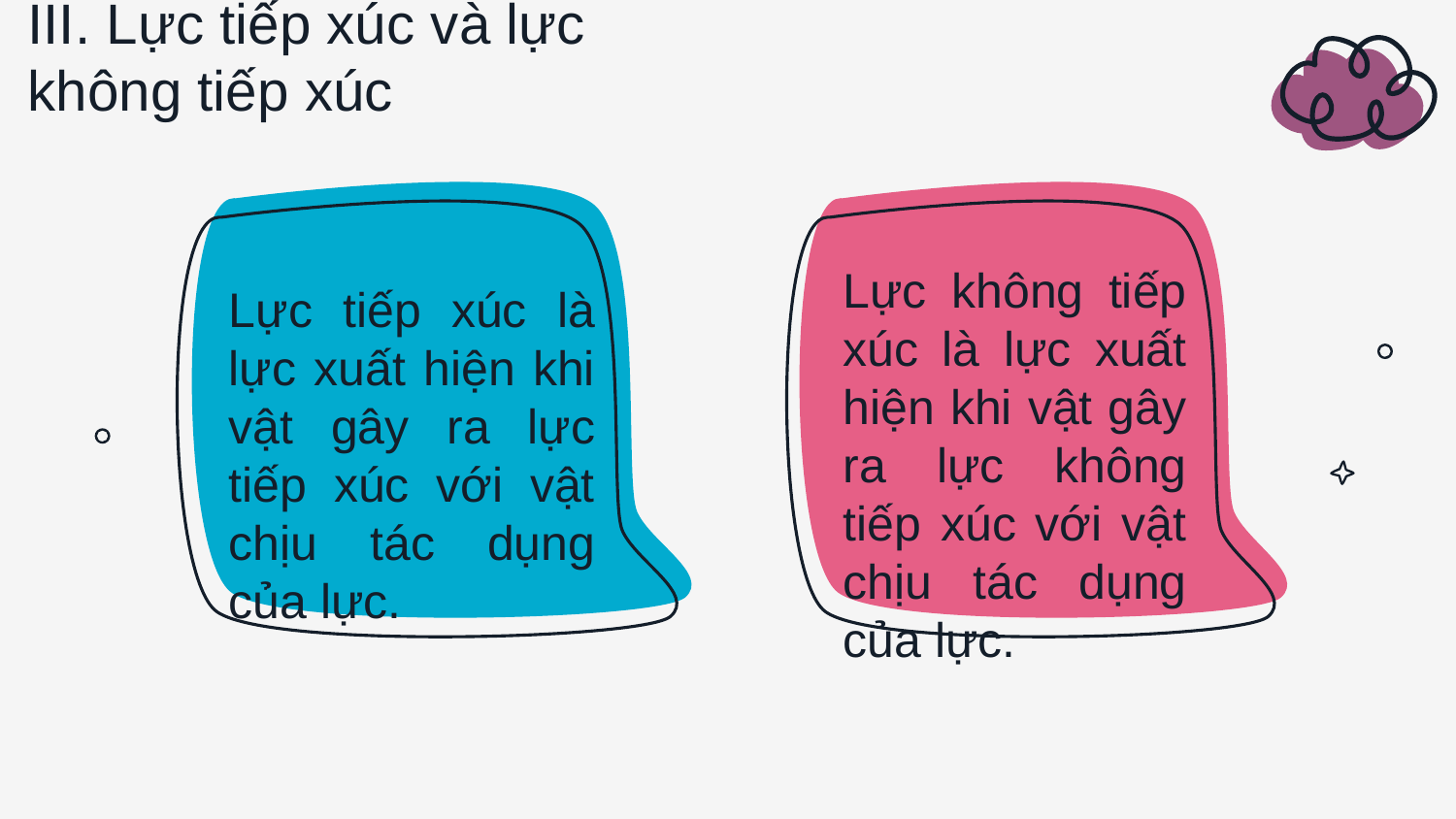

III. Lực tiếp xúc và lực không tiếp xúc

Lực không tiếp xúc là lực xuất hiện khi vật gây ra lực không tiếp xúc với vật chịu tác dụng của lực.
Lực tiếp xúc là lực xuất hiện khi vật gây ra lực tiếp xúc với vật chịu tác dụng của lực.